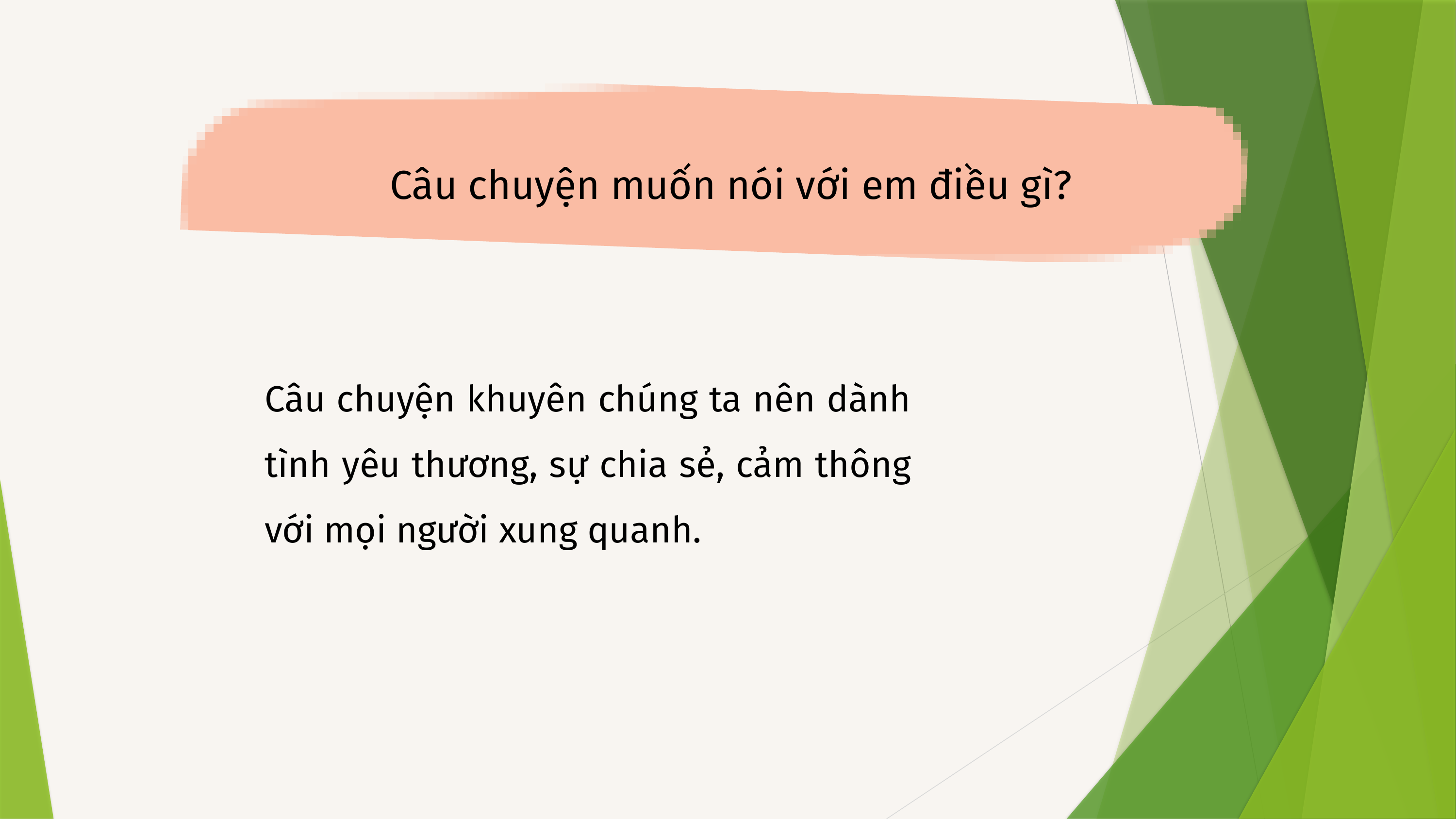

Câu chuyện muốn nói với em điều gì?
Câu chuyện khuyên chúng ta nên dành tình yêu thương, sự chia sẻ, cảm thông với mọi người xung quanh.